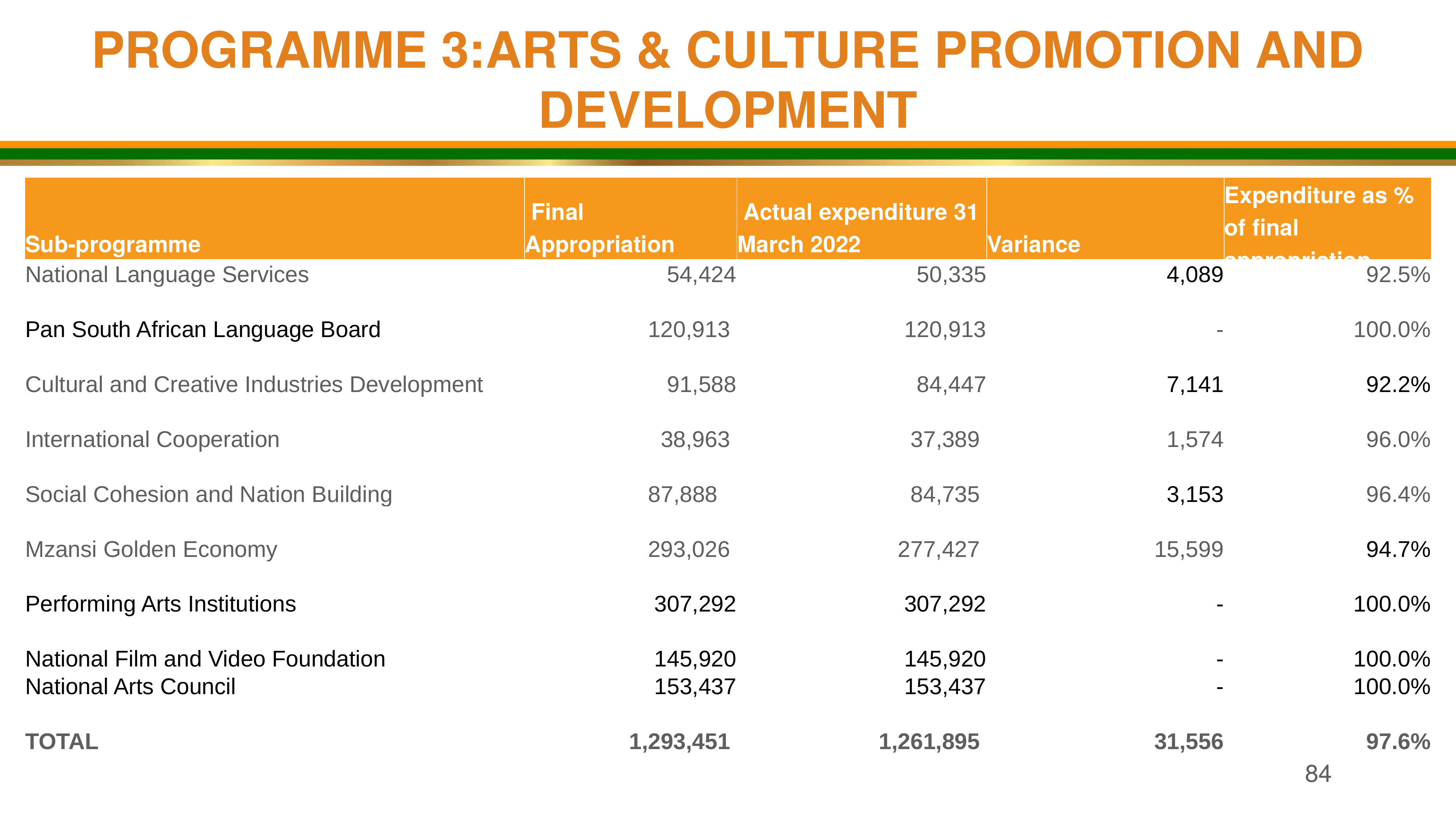

PROGRAMME 3:ARTS & CULTURE PROMOTION AND DEVELOPMENT
| Sub-programme | Final Appropriation | Actual expenditure 31 March 2022 | Variance | Expenditure as % of final appropriation |
| --- | --- | --- | --- | --- |
| National Language Services | 54,424 | 50,335 | 4,089 | 92.5% |
| Pan South African Language Board | 120,913 | 120,913 | - | 100.0% |
| Cultural and Creative Industries Development | 91,588 | 84,447 | 7,141 | 92.2% |
| International Cooperation | 38,963 | 37,389 | 1,574 | 96.0% |
| Social Cohesion and Nation Building | 87,888 | 84,735 | 3,153 | 96.4% |
| Mzansi Golden Economy | 293,026 | 277,427 | 15,599 | 94.7% |
| Performing Arts Institutions | 307,292 | 307,292 | - | 100.0% |
| National Film and Video Foundation | 145,920 | 145,920 | - | 100.0% |
| National Arts Council | 153,437 | 153,437 | - | 100.0% |
| TOTAL | 1,293,451 | 1,261,895 | 31,556 | 97.6% |
84